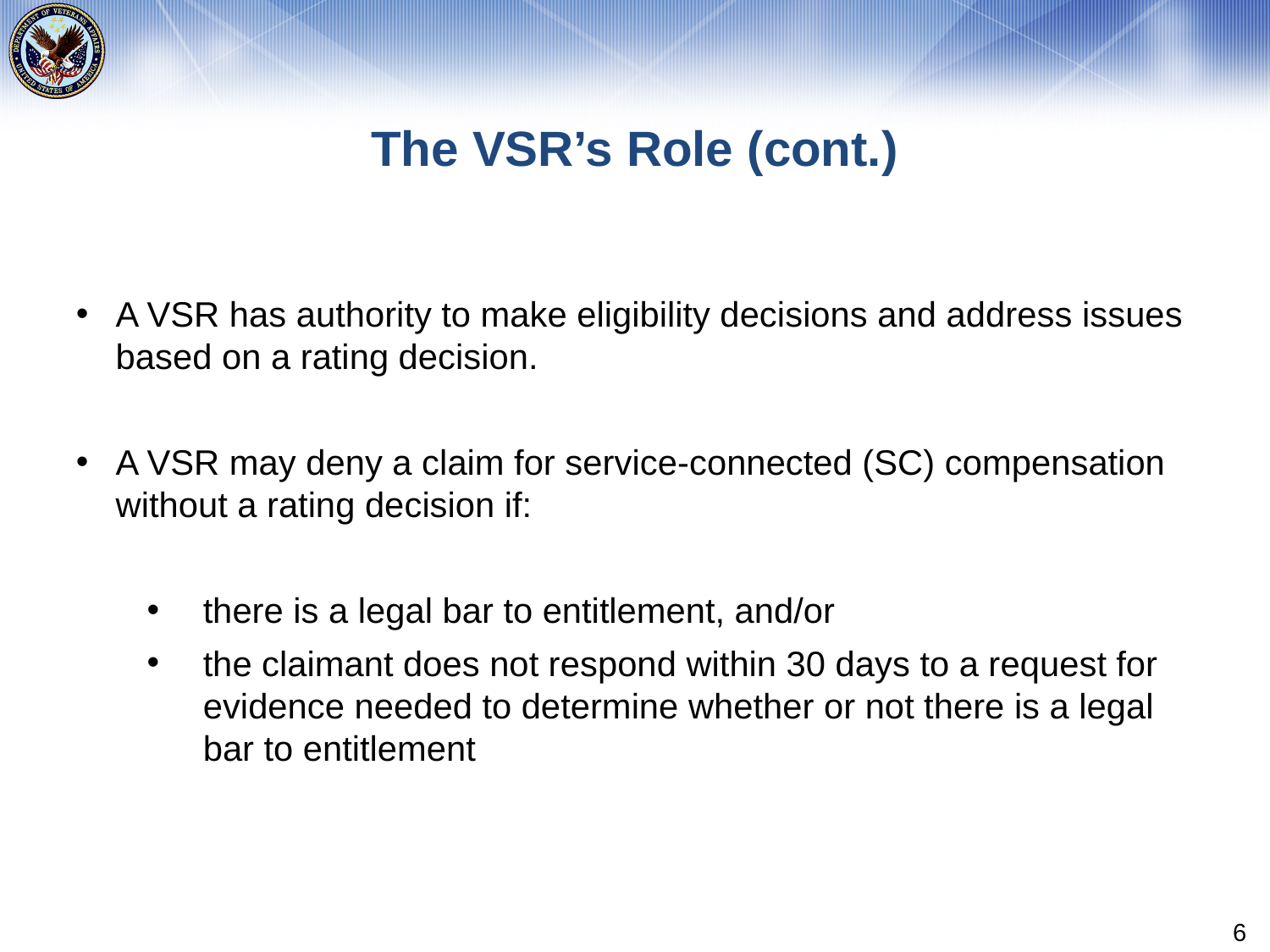

# The VSR’s Role (cont.)
A VSR has authority to make eligibility decisions and address issues based on a rating decision.

A VSR may deny a claim for service-connected (SC) compensation without a rating decision if:

there is a legal bar to entitlement, and/or
the claimant does not respond within 30 days to a request for evidence needed to determine whether or not there is a legal bar to entitlement

6